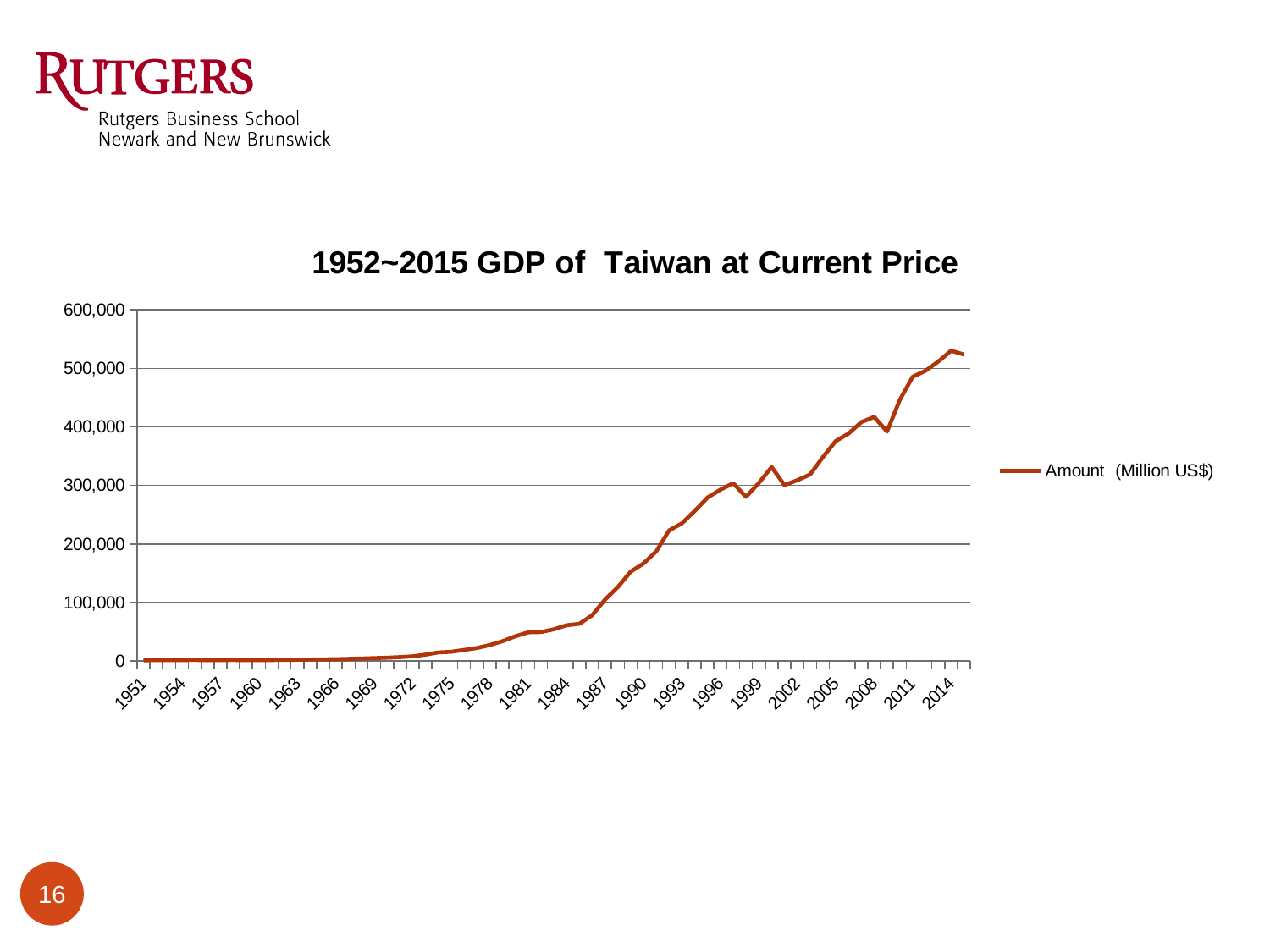

### Chart: 1952~2015 GDP of  Taiwan at Current Price

| Category | Amount  (Million US$)   |
|---|---|
| 1951 | 1197.0 |
| 1952 | 1677.0 |
| 1953 | 1481.0 |
| 1954 | 1628.0 |
| 1955 | 1940.0 |
| 1956 | 1399.0 |
| 1957 | 1636.0 |
| 1958 | 1836.0 |
| 1959 | 1444.0 |
| 1960 | 1743.0 |
| 1961 | 1778.0 |
| 1962 | 1960.0 |
| 1963 | 2219.0 |
| 1964 | 2592.0 |
| 1965 | 2869.0 |
| 1966 | 3207.0 |
| 1967 | 3709.0 |
| 1968 | 4326.0 |
| 1969 | 5018.0 |
| 1970 | 5786.0 |
| 1971 | 6728.0 |
| 1972 | 8063.0 |
| 1973 | 10941.0 |
| 1974 | 14740.0 |
| 1975 | 15838.0 |
| 1976 | 18989.0 |
| 1977 | 22254.0 |
| 1978 | 27375.0 |
| 1979 | 33878.0 |
| 1980 | 42295.0 |
| 1981 | 49063.0 |
| 1982 | 49550.0 |
| 1983 | 54169.0 |
| 1984 | 61052.0 |
| 1985 | 63623.0 |
| 1986 | 78386.0 |
| 1987 | 104956.0 |
| 1988 | 126366.0 |
| 1989 | 152710.0 |
| 1990 | 166615.0 |
| 1991 | 187314.0 |
| 1992 | 223159.0 |
| 1993 | 235140.0 |
| 1994 | 256404.0 |
| 1995 | 279224.0 |
| 1996 | 292665.0 |
| 1997 | 303737.0 |
| 1998 | 280369.0 |
| 1999 | 304171.0 |
| 2000 | 331452.0 |
| 2001 | 300450.0 |
| 2002 | 308875.0 |
| 2003 | 318590.0 |
| 2004 | 348479.0 |
| 2005 | 375769.0 |
| 2006 | 388589.0 |
| 2007 | 408254.0 |
| 2008 | 416961.0 |
| 2009 | 392065.0 |
| 2010 | 446105.0 |
| 2011 | 485653.0 |
| 2012 | 495845.0 |
| 2013 | 511614.0 |
| 2014 | 530043.0 |
|     2015(p) | 523567.0 |
16